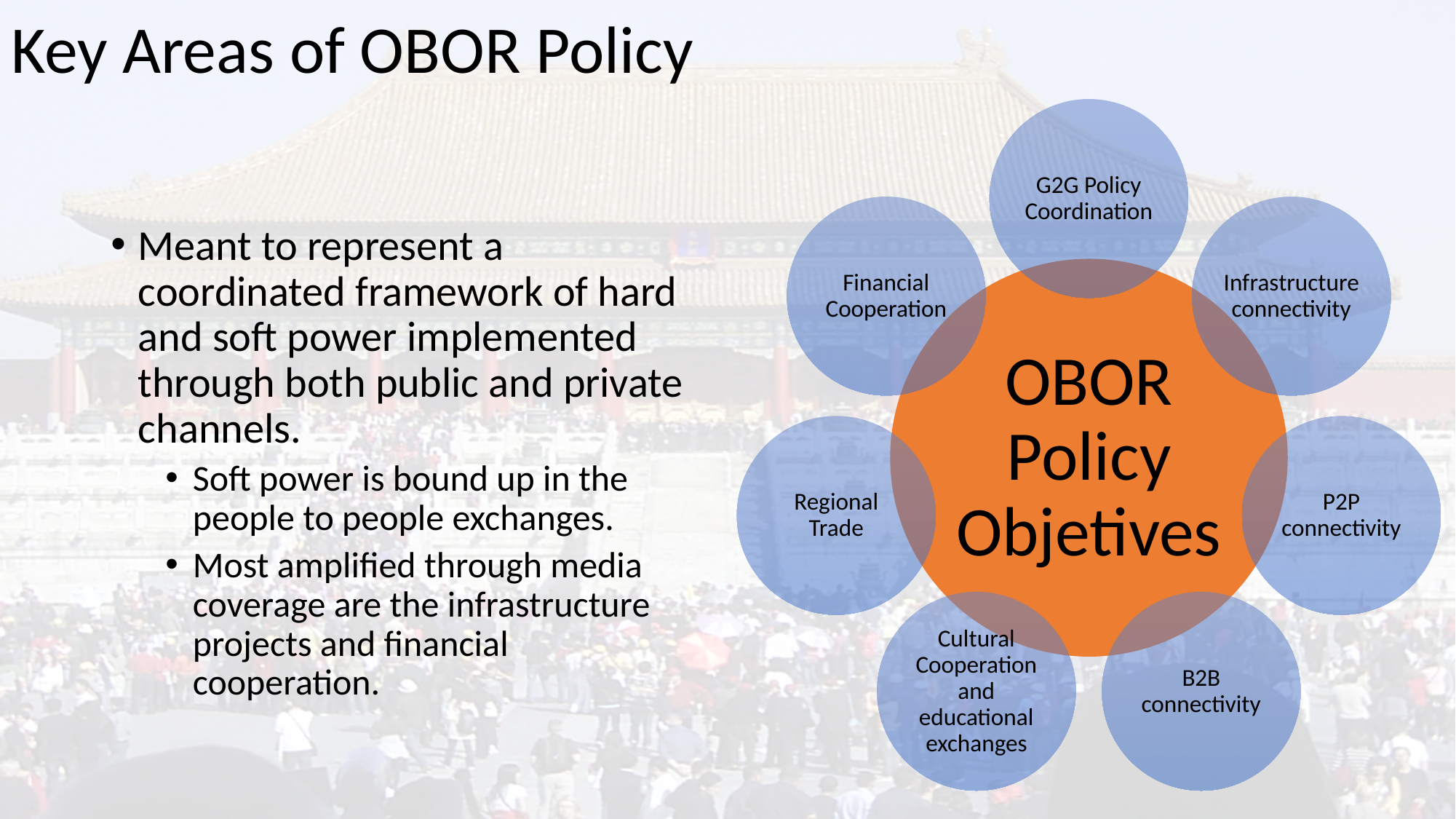

# Key Areas of OBOR Policy
OBOR Policy Objetives
G2G Policy Coordination
Infrastructure connectivity
P2P connectivity
B2B connectivity
Cultural Cooperation and educational exchanges
Regional Trade
Financial Cooperation
Meant to represent a coordinated framework of hard and soft power implemented through both public and private channels.
Soft power is bound up in the people to people exchanges.
Most amplified through media coverage are the infrastructure projects and financial cooperation.